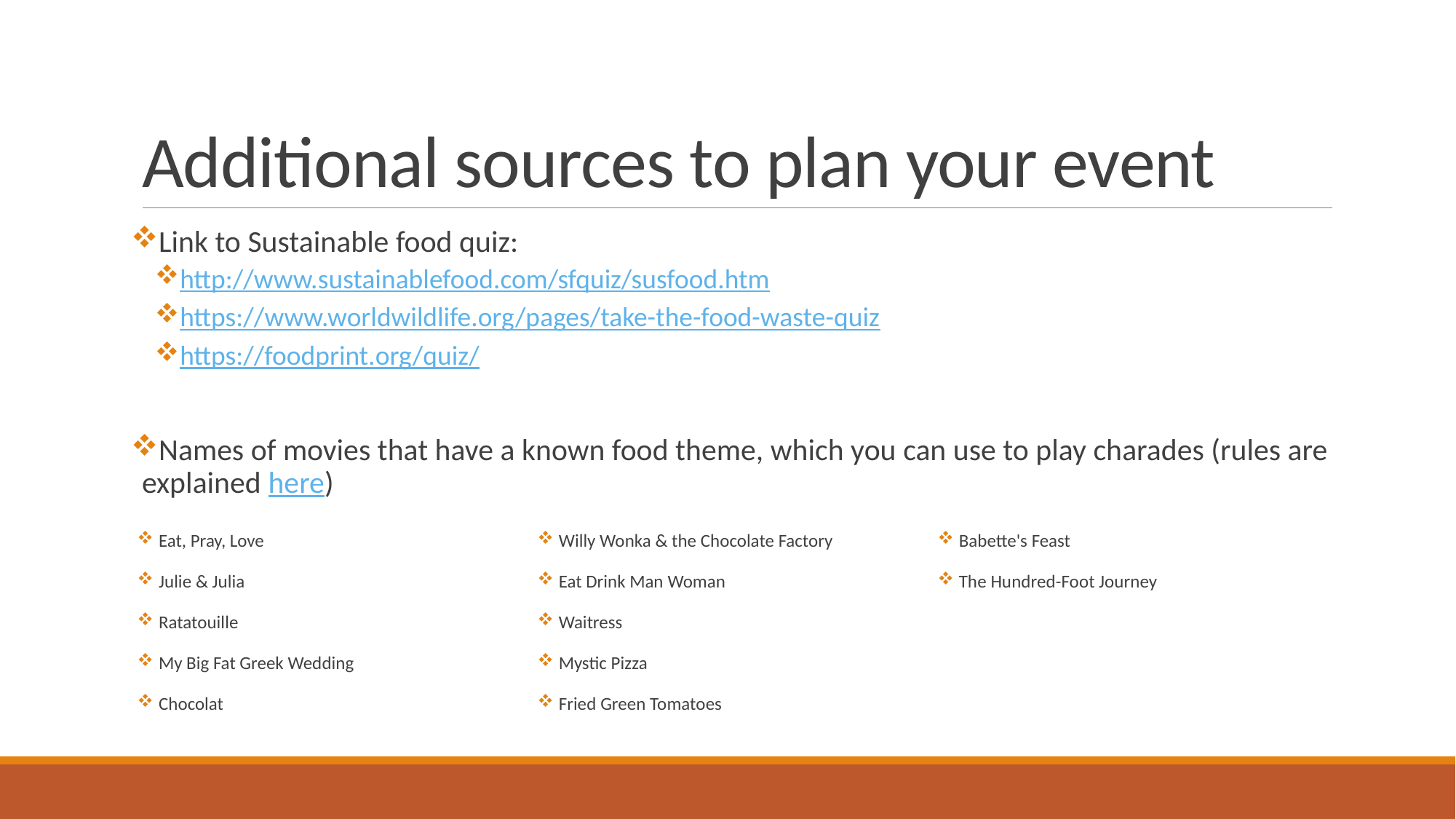

# Additional sources to plan your event
Link to Sustainable food quiz:
http://www.sustainablefood.com/sfquiz/susfood.htm
https://www.worldwildlife.org/pages/take-the-food-waste-quiz
https://foodprint.org/quiz/

Names of movies that have a known food theme, which you can use to play charades (rules are explained here)
Eat, Pray, Love
Julie & Julia
Ratatouille
My Big Fat Greek Wedding
Chocolat
Willy Wonka & the Chocolate Factory
Eat Drink Man Woman
Waitress
Mystic Pizza
Fried Green Tomatoes
Babette's Feast
The Hundred-Foot Journey